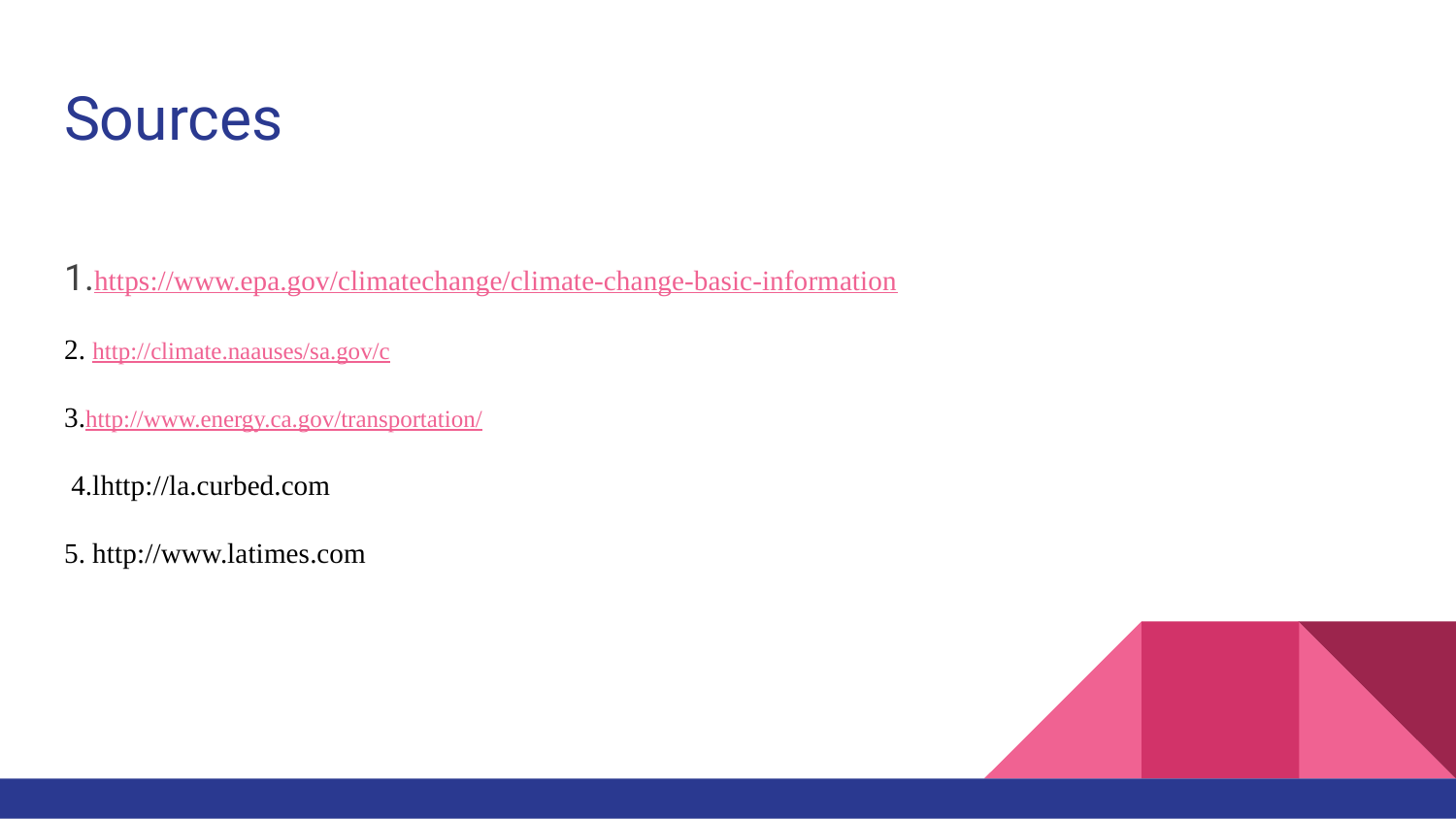

# Sources
1.https://www.epa.gov/climatechange/climate-change-basic-information
2. http://climate.naauses/sa.gov/c
3.http://www.energy.ca.gov/transportation/
 4.lhttp://la.curbed.com
5. http://www.latimes.com